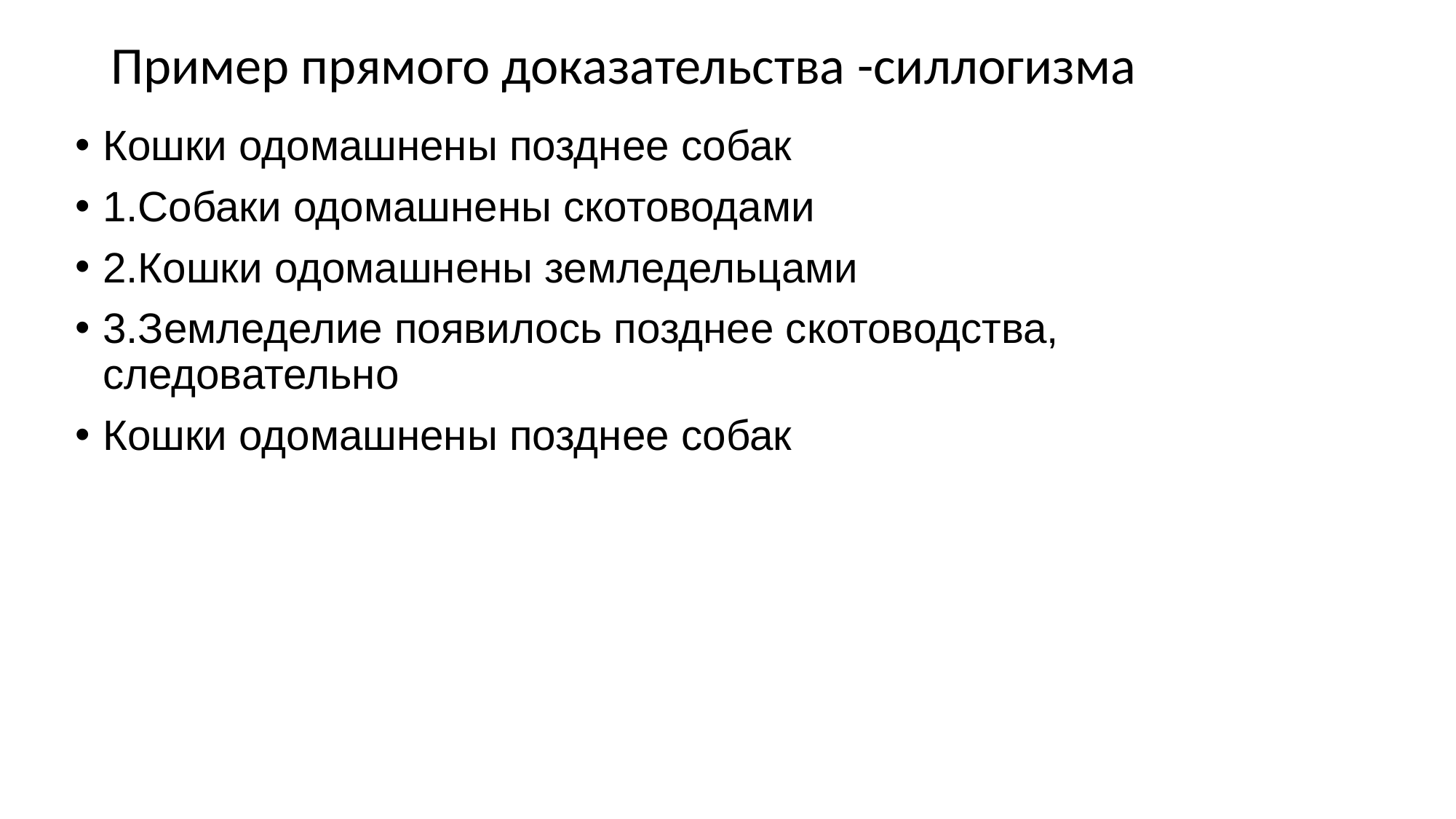

# Пример прямого доказательства -силлогизма
Кошки одомашнены позднее собак
1.Собаки одомашнены скотоводами
2.Кошки одомашнены земледельцами
3.Земледелие появилось позднее скотоводства, следовательно
Кошки одомашнены позднее собак